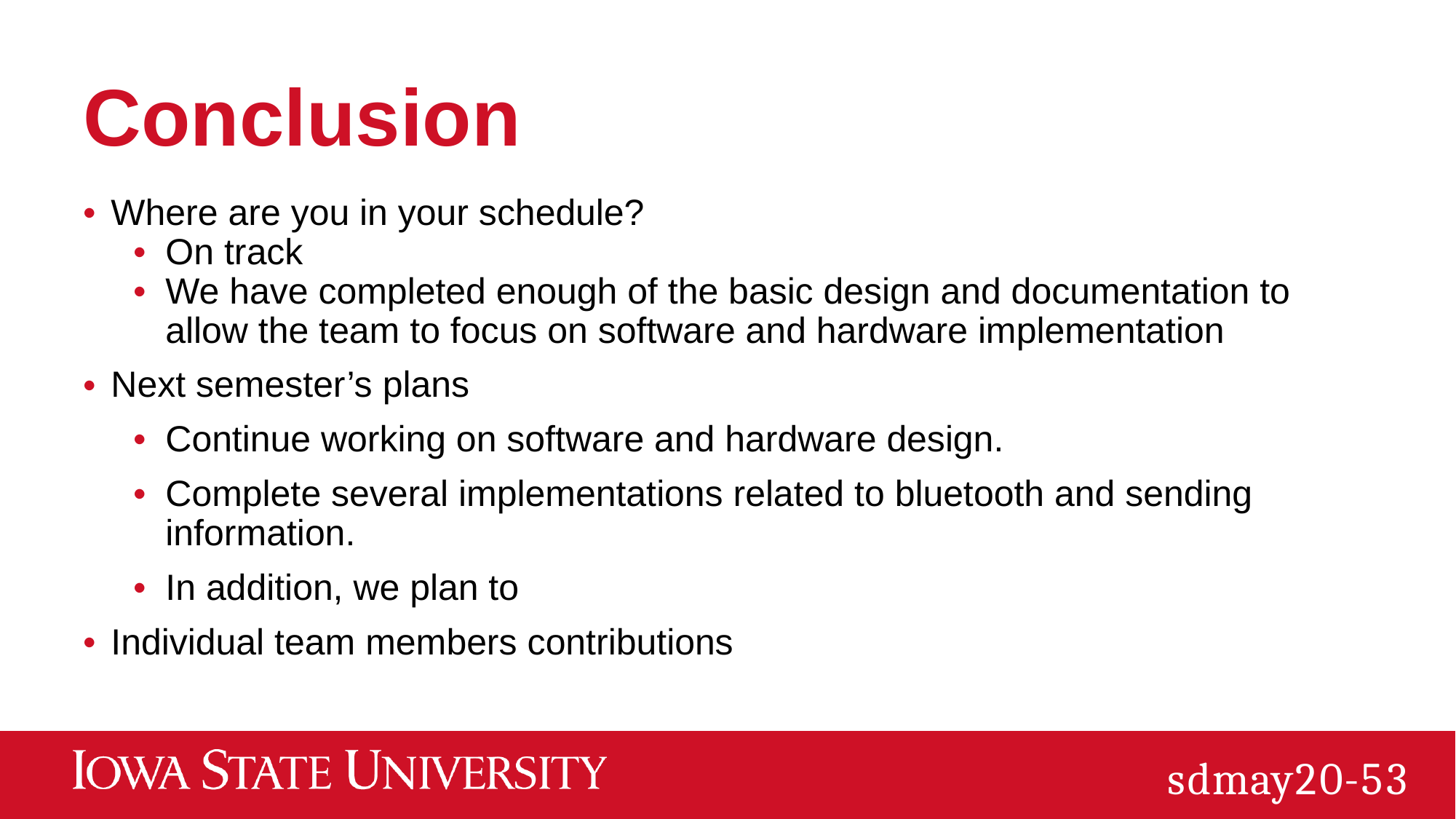

# Conclusion
Where are you in your schedule?
On track
We have completed enough of the basic design and documentation to allow the team to focus on software and hardware implementation
Next semester’s plans
Continue working on software and hardware design.
Complete several implementations related to bluetooth and sending information.
In addition, we plan to
Individual team members contributions